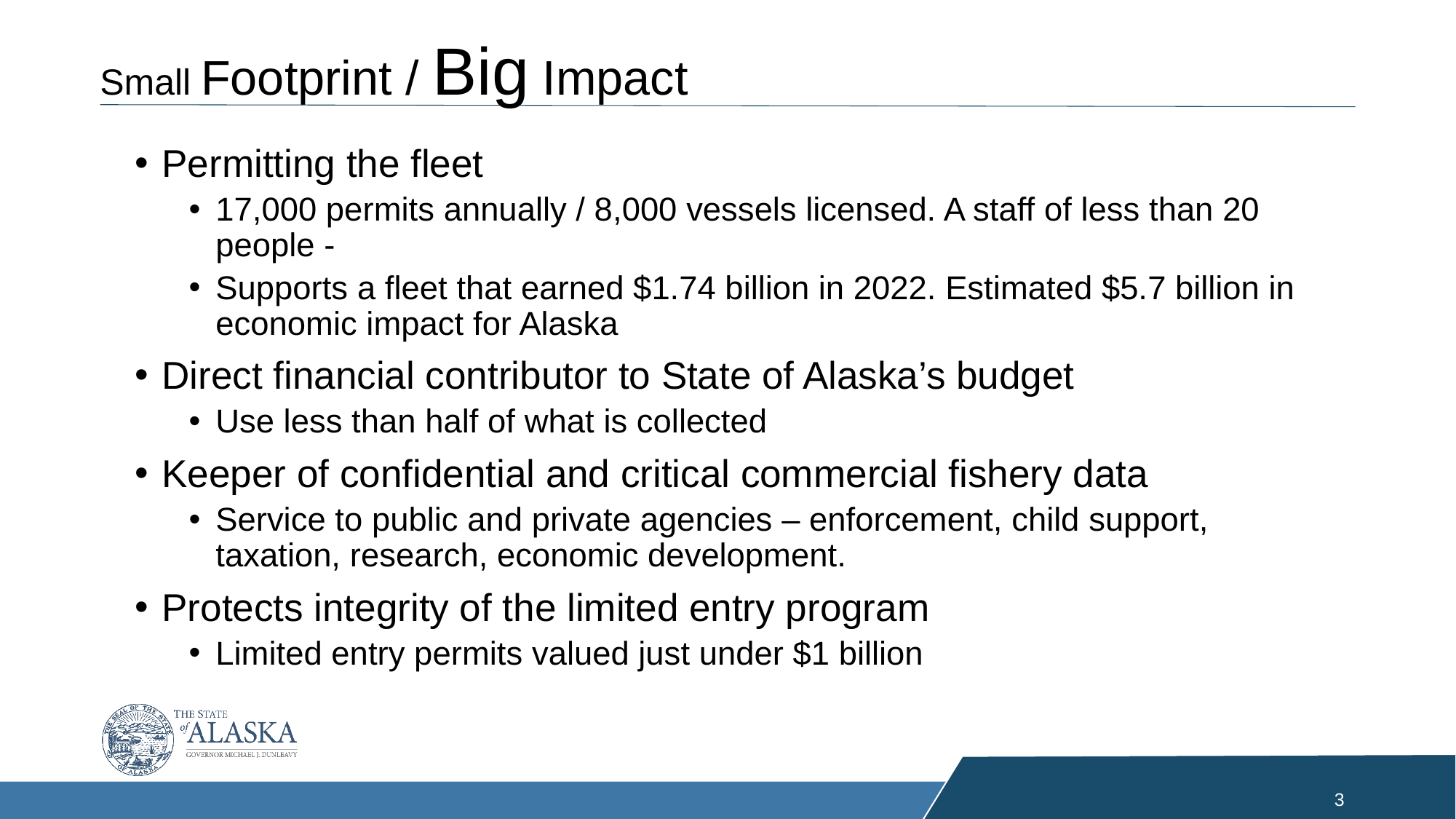

Small Footprint / Big Impact
Permitting the fleet
17,000 permits annually / 8,000 vessels licensed. A staff of less than 20 people -
Supports a fleet that earned $1.74 billion in 2022. Estimated $5.7 billion in economic impact for Alaska
Direct financial contributor to State of Alaska’s budget
Use less than half of what is collected
Keeper of confidential and critical commercial fishery data
Service to public and private agencies – enforcement, child support, taxation, research, economic development.
Protects integrity of the limited entry program
Limited entry permits valued just under $1 billion

3